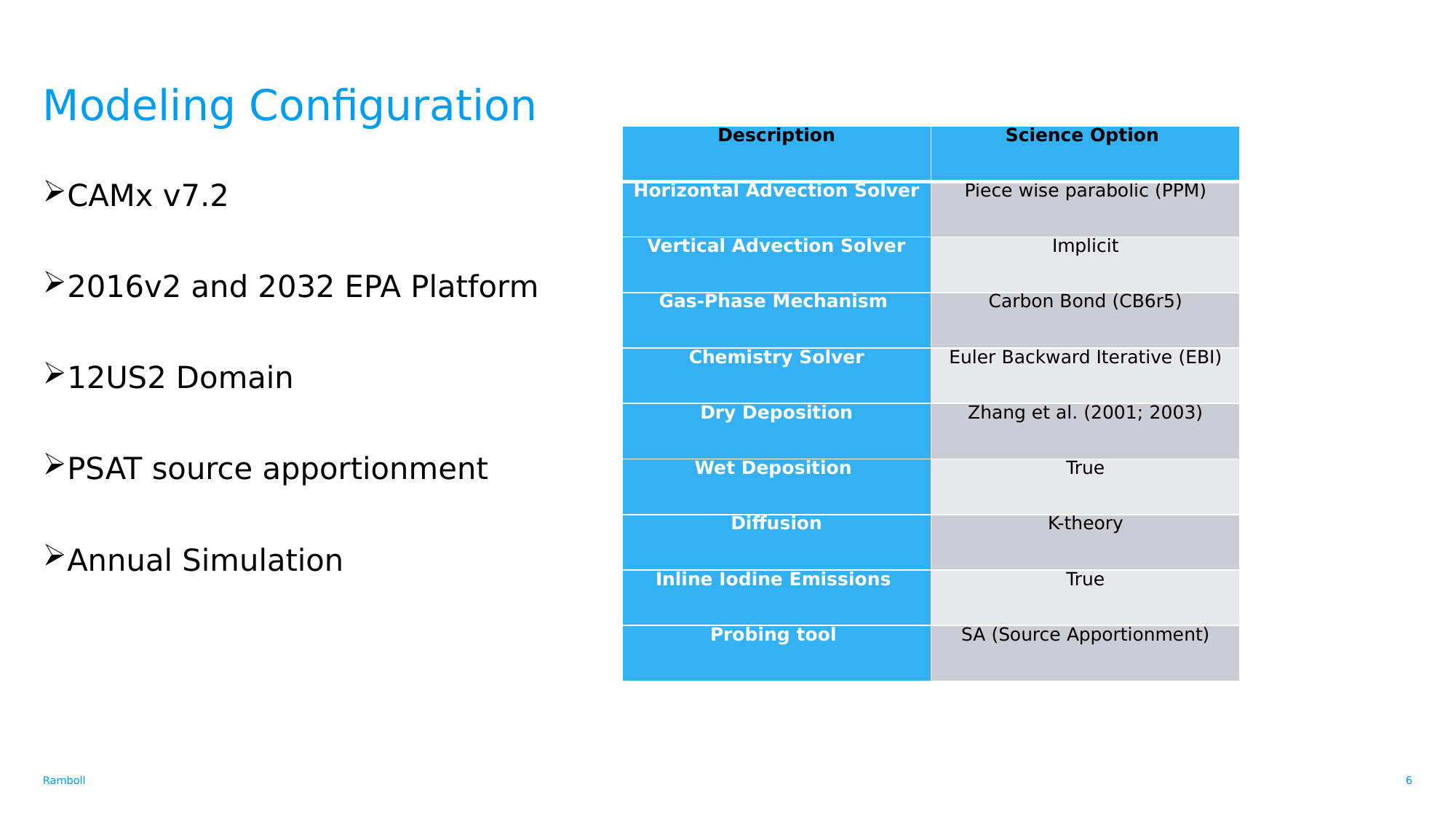

# Modeling Configuration
| Description | Science Option |
| --- | --- |
| Horizontal Advection Solver | Piece wise parabolic (PPM) |
| Vertical Advection Solver | Implicit |
| Gas-Phase Mechanism | Carbon Bond (CB6r5) |
| Chemistry Solver | Euler Backward Iterative (EBI) |
| Dry Deposition | Zhang et al. (2001; 2003) |
| Wet Deposition | True |
| Diffusion | K-theory |
| Inline Iodine Emissions | True |
| Probing tool | SA (Source Apportionment) |
CAMx v7.2

2016v2 and 2032 EPA Platform

12US2 Domain

PSAT source apportionment

Annual Simulation

6